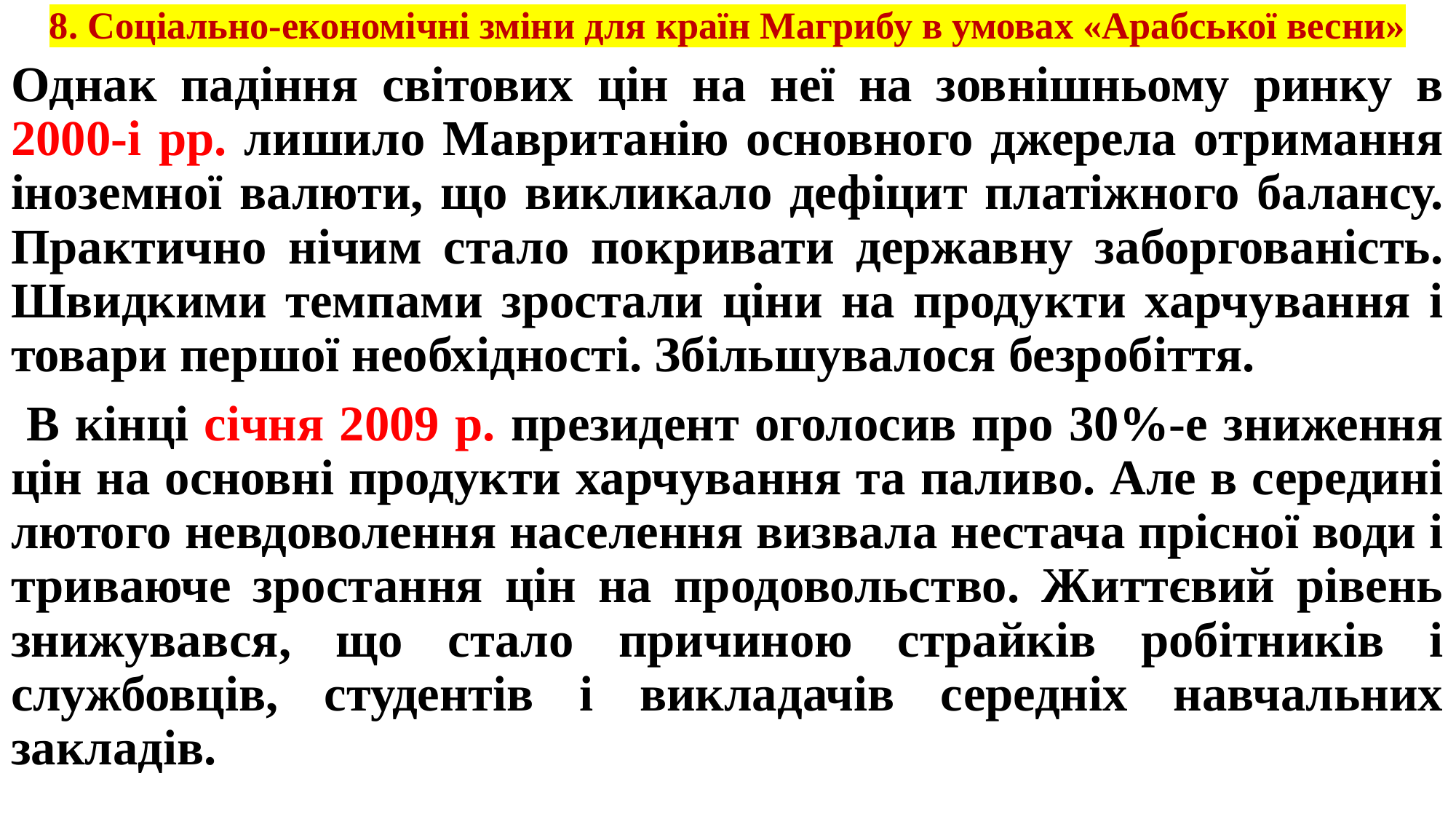

# 8. Соціально-економічні зміни для країн Магрибу в умовах «Арабської весни»
Однак падіння світових цін на неї на зовнішньому ринку в 2000-і рр. лишило Мавританію основного джерела отримання іноземної валюти, що викликало дефіцит платіжного балансу. Практично нічим стало покривати державну заборгованість. Швидкими темпами зростали ціни на продукти харчування і товари першої необхідності. Збільшувалося безробіття.
 В кінці січня 2009 р. президент оголосив про 30%-е зниження цін на основні продукти харчування та паливо. Але в середині лютого невдоволення населення визвала нестача прісної води і триваюче зростання цін на продовольство. Життєвий рівень знижувався, що стало причиною страйків робітників і службовців, студентів і викладачів середніх навчальних закладів.